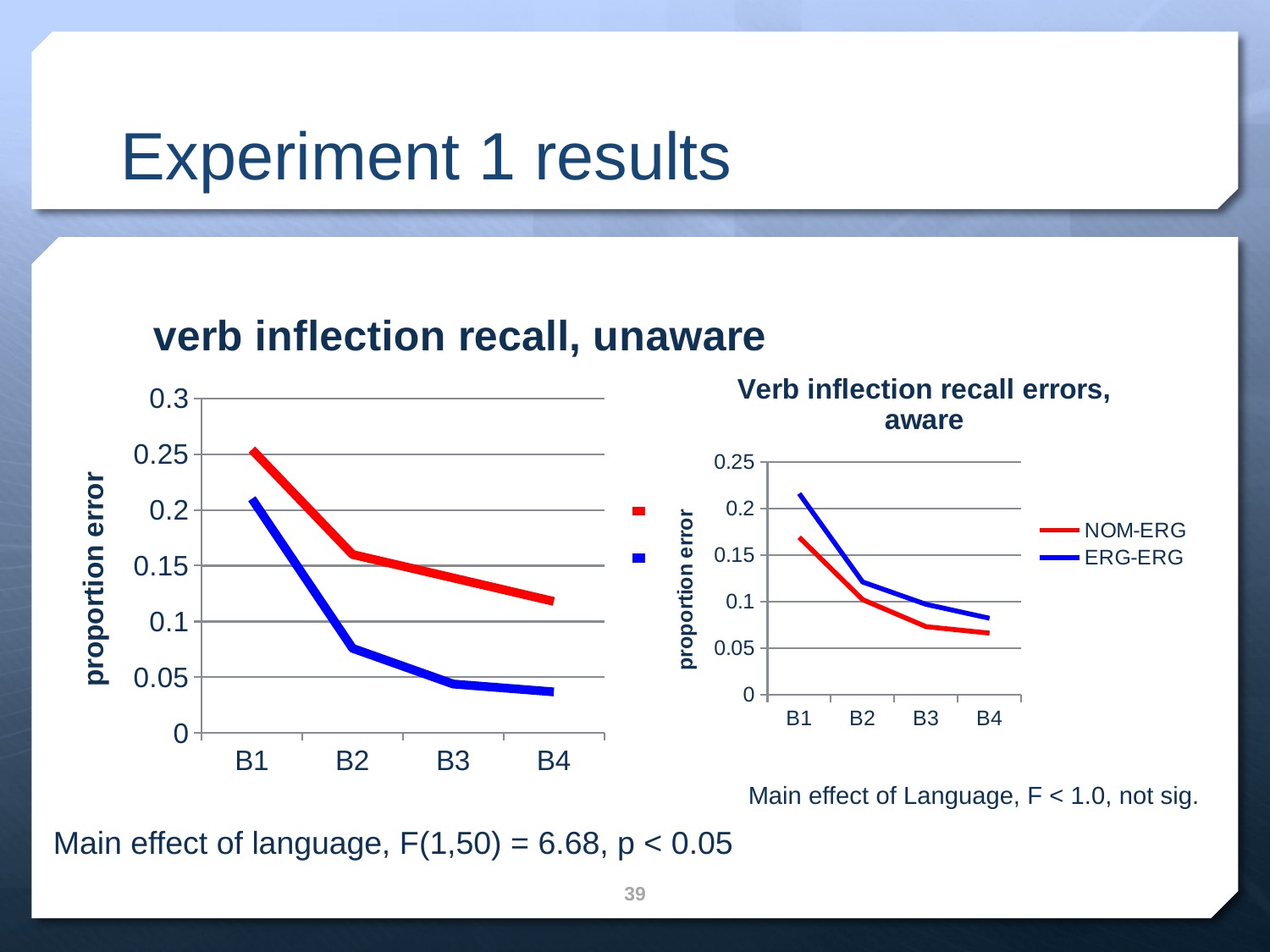

# Experiment 1 results

### Chart: verb inflection recall, unaware

| Category | NOM-ERG | ERG-ERG |
|---|---|---|
| B1 | 0.254 | 0.21 |
| B2 | 0.16 | 0.076 |
| B3 | 0.139 | 0.044 |
| B4 | 0.118 | 0.037 |

### Chart: Verb inflection recall errors, aware

| Category | NOM-ERG | ERG-ERG |
|---|---|---|
| B1 | 0.169 | 0.216 |
| B2 | 0.102 | 0.121 |
| B3 | 0.073 | 0.097 |
| B4 | 0.066 | 0.082 |
Main effect of Language, F < 1.0, not sig.
Main effect of language, F(1,50) = 6.68, p < 0.05
39